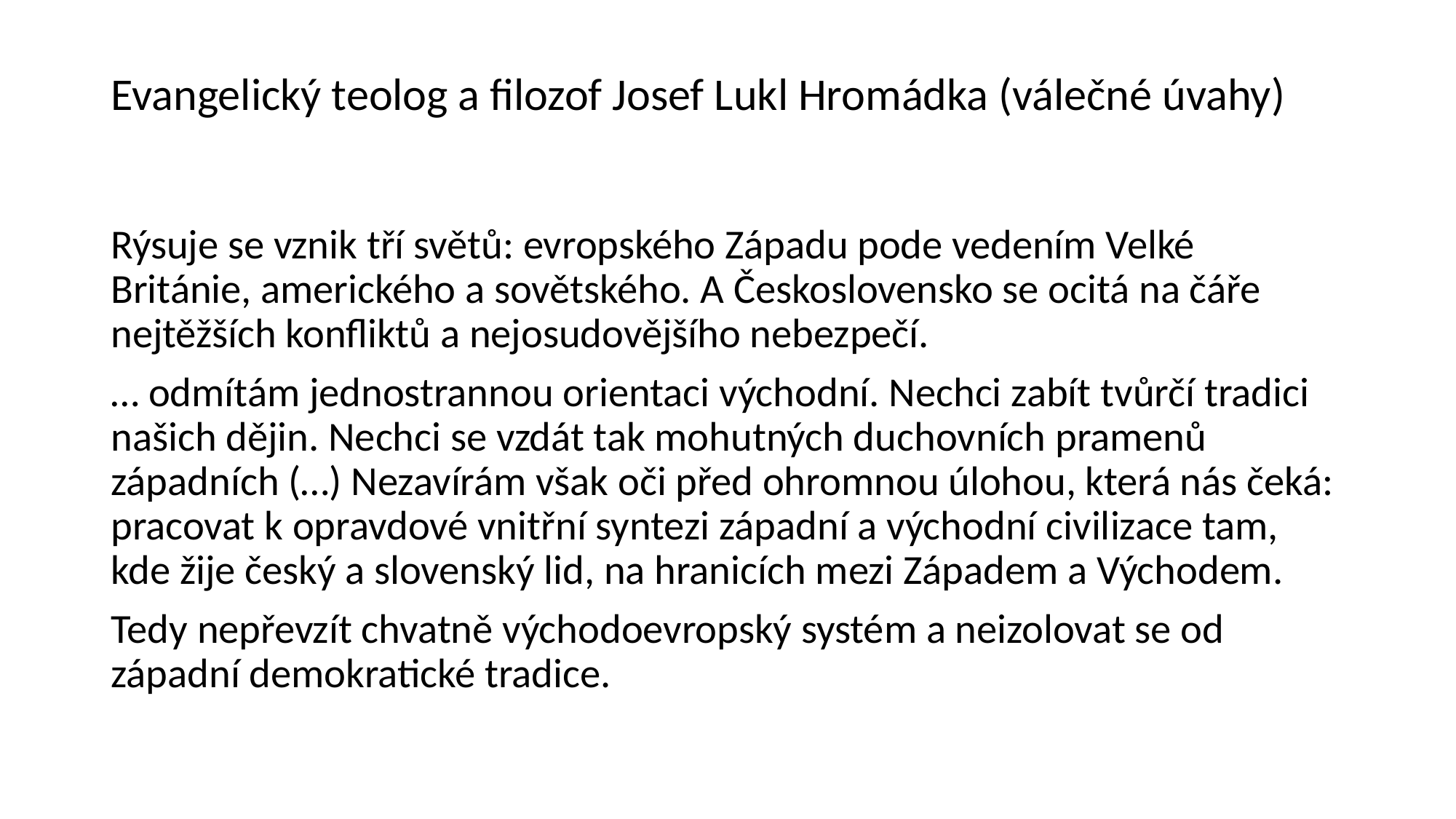

# Evangelický teolog a filozof Josef Lukl Hromádka (válečné úvahy)
Rýsuje se vznik tří světů: evropského Západu pode vedením Velké Británie, amerického a sovětského. A Československo se ocitá na čáře nejtěžších konfliktů a nejosudovějšího nebezpečí.
… odmítám jednostrannou orientaci východní. Nechci zabít tvůrčí tradici našich dějin. Nechci se vzdát tak mohutných duchovních pramenů západních (…) Nezavírám však oči před ohromnou úlohou, která nás čeká: pracovat k opravdové vnitřní syntezi západní a východní civilizace tam, kde žije český a slovenský lid, na hranicích mezi Západem a Východem.
Tedy nepřevzít chvatně východoevropský systém a neizolovat se od západní demokratické tradice.